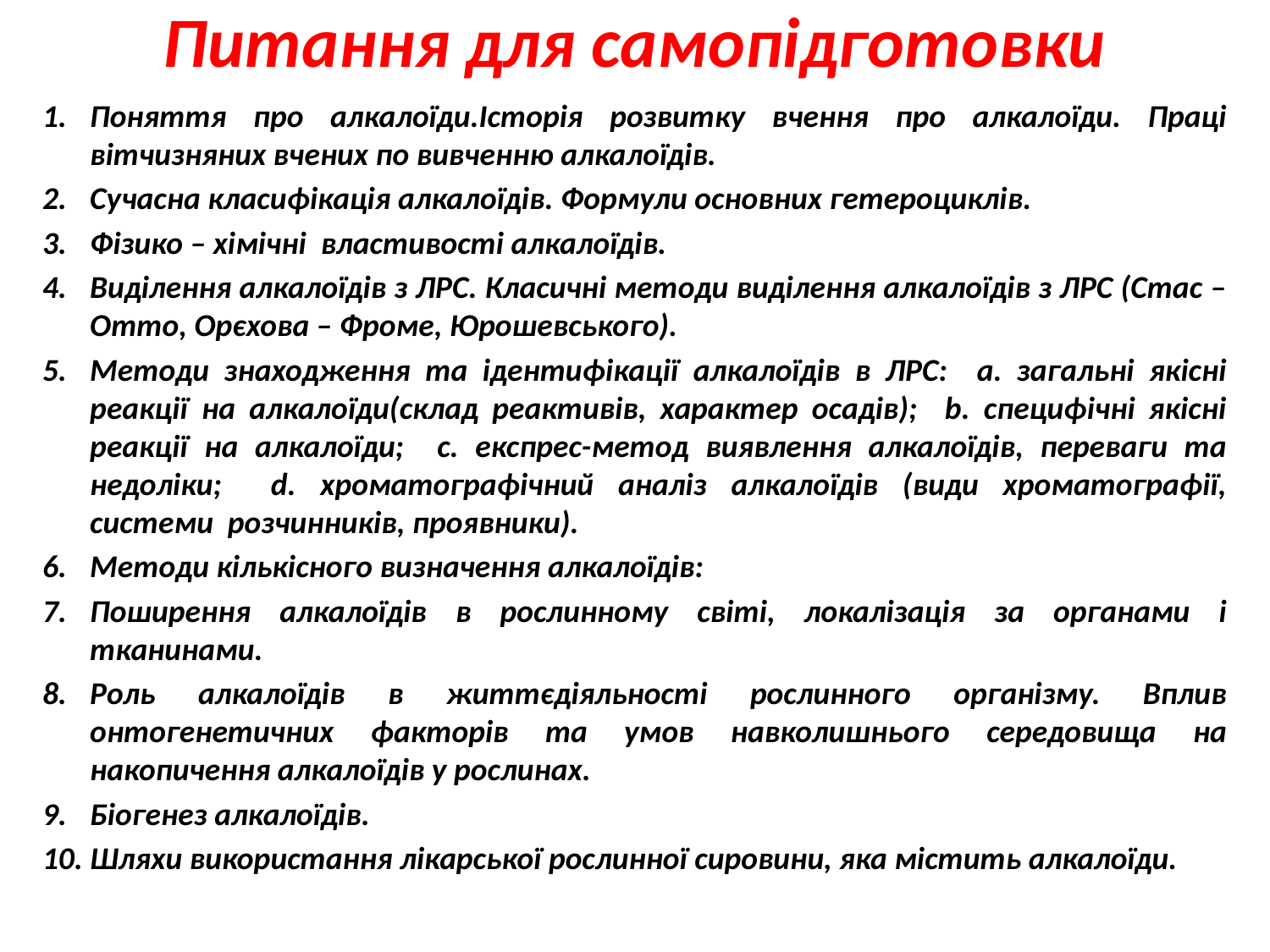

Питання для самопідготовки
Поняття про алкалоїди.Історія розвитку вчення про алкалоїди. Праці вітчизняних вчених по вивченню алкалоїдів.
Сучасна класифікація алкалоїдів. Формули основних гетероциклів.
Фізико – хімічні  властивості алкалоїдів.
Виділення алкалоїдів з ЛРС. Класичні методи виділення алкалоїдів з ЛРС (Стас – Отто, Орєхова – Фроме, Юрошевського).
Методи знаходження та ідентифікації алкалоїдів в ЛРС:  a. загальні якісні реакції на алкалоїди(склад реактивів, характер осадів);  b. специфічні якісні реакції на алкалоїди;  c. експрес-метод виявлення алкалоїдів, переваги та недоліки;  d. хроматографічний аналіз алкалоїдів (види хроматографії, системи  розчинників, проявники).
Методи кількісного визначення алкалоїдів:
Поширення алкалоїдів в рослинному світі, локалізація за органами і тканинами.
Роль алкалоїдів в життєдіяльності рослинного організму. Вплив онтогенетичних факторів та умов навколишнього середовища на накопичення алкалоїдів у рослинах.
Біогенез алкалоїдів.
Шляхи використання лікарської рослинної сировини, яка містить алкалоїди.